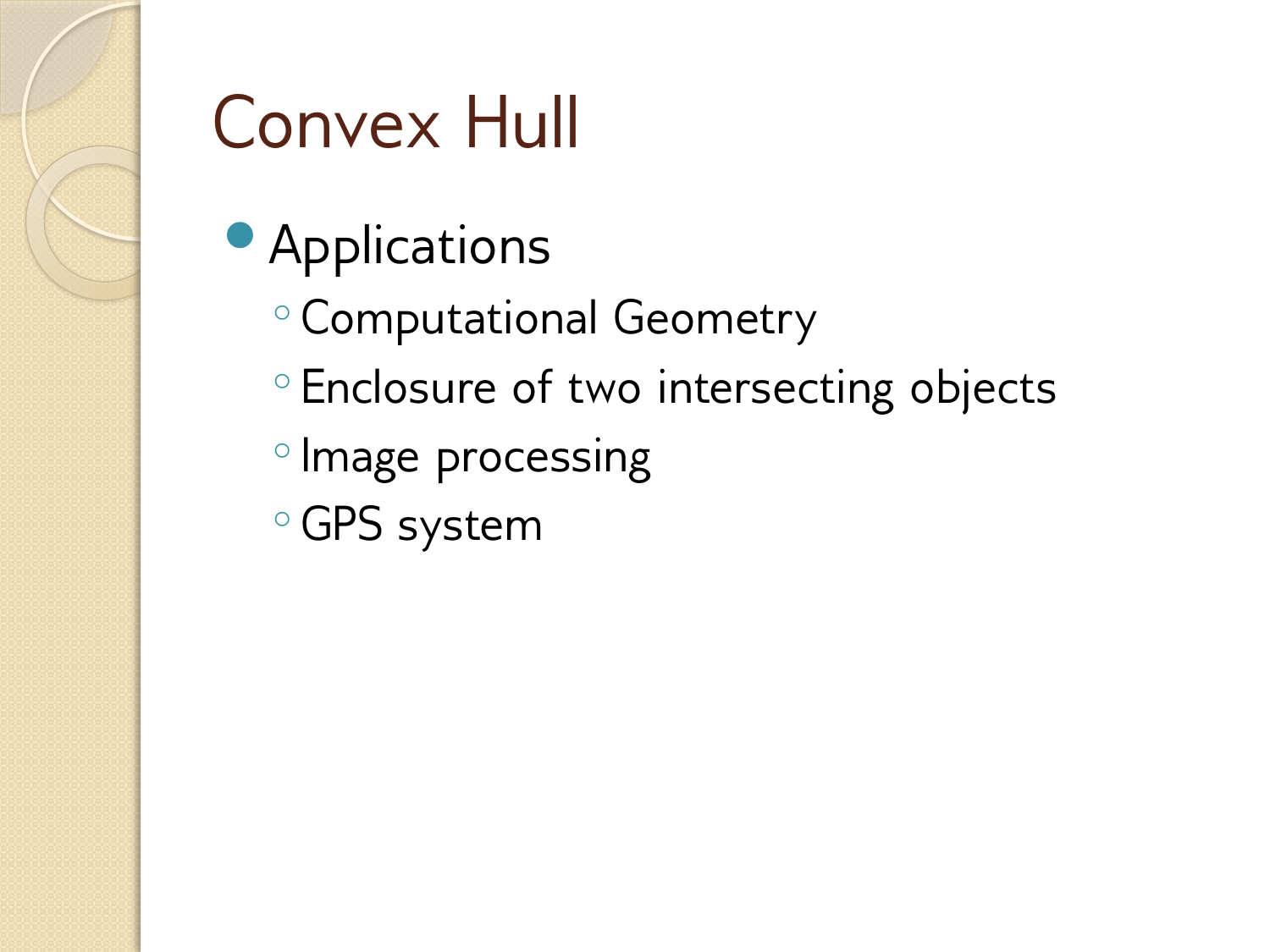

# Convex Hull
Applications
Computational Geometry
Enclosure of two intersecting objects
Image processing
GPS system